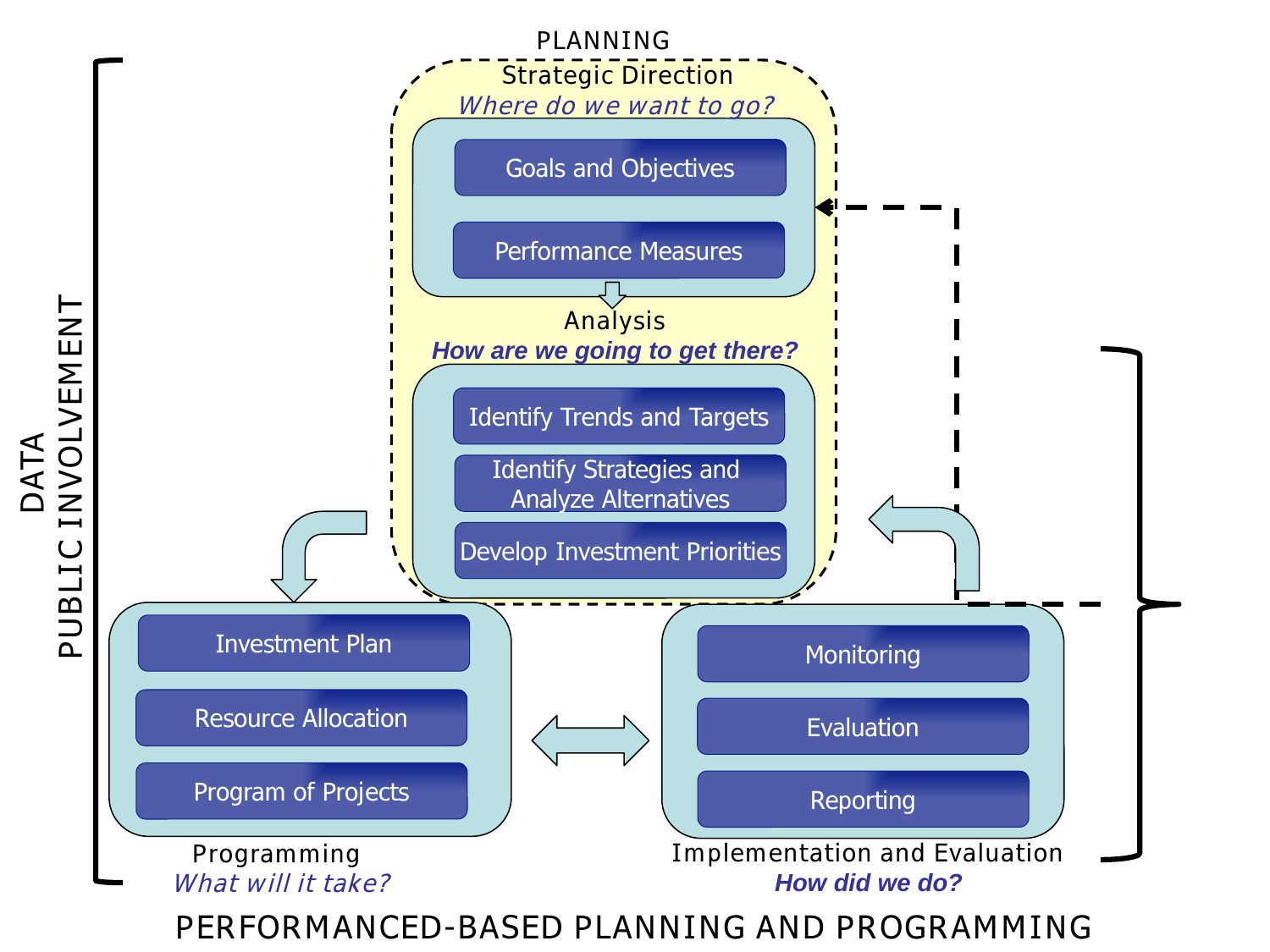

PLANNING

Strategic Direction
Where do we want to go?

Goals and Objectives

Performance Measures

Analysis
How are we going to get there?

Identify Trends and Targets
DATA
PUBLIC INVOLVEMENT
Identify Strategies and
Analyze Alternatives

Develop Investment Priorities

Investment Plan

Resource Allocation
Program of Projects

Monitoring
Evaluation
Reporting

Implementation and Evaluation
How did we do?
Programming
 What will it take?
PERFORMANCED-BASED PLANNING AND PROGRAMMING